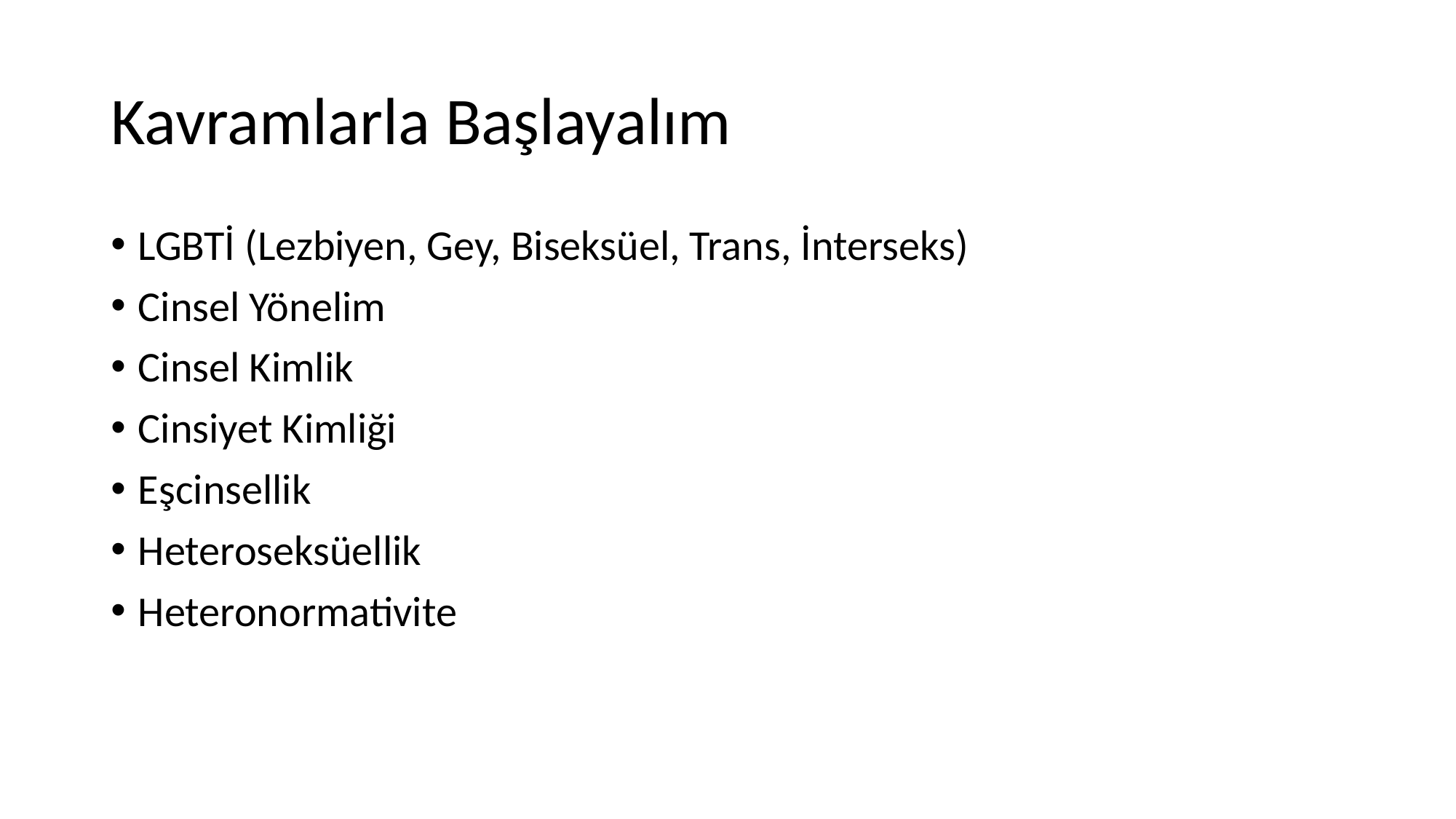

# Kavramlarla Başlayalım
LGBTİ (Lezbiyen, Gey, Biseksüel, Trans, İnterseks)
Cinsel Yönelim
Cinsel Kimlik
Cinsiyet Kimliği
Eşcinsellik
Heteroseksüellik
Heteronormativite